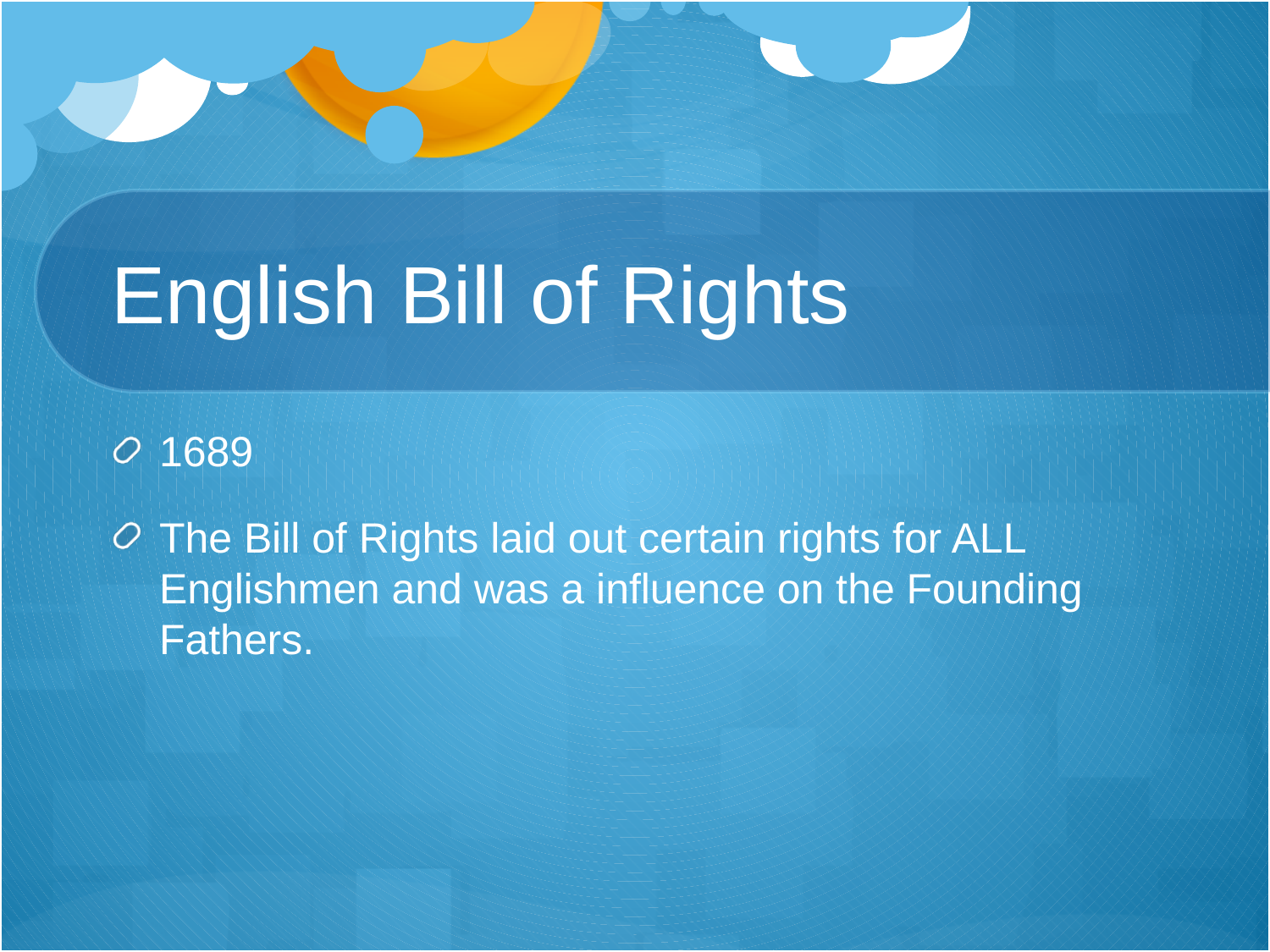

# English Bill of Rights
1689
The Bill of Rights laid out certain rights for ALL Englishmen and was a influence on the Founding Fathers.